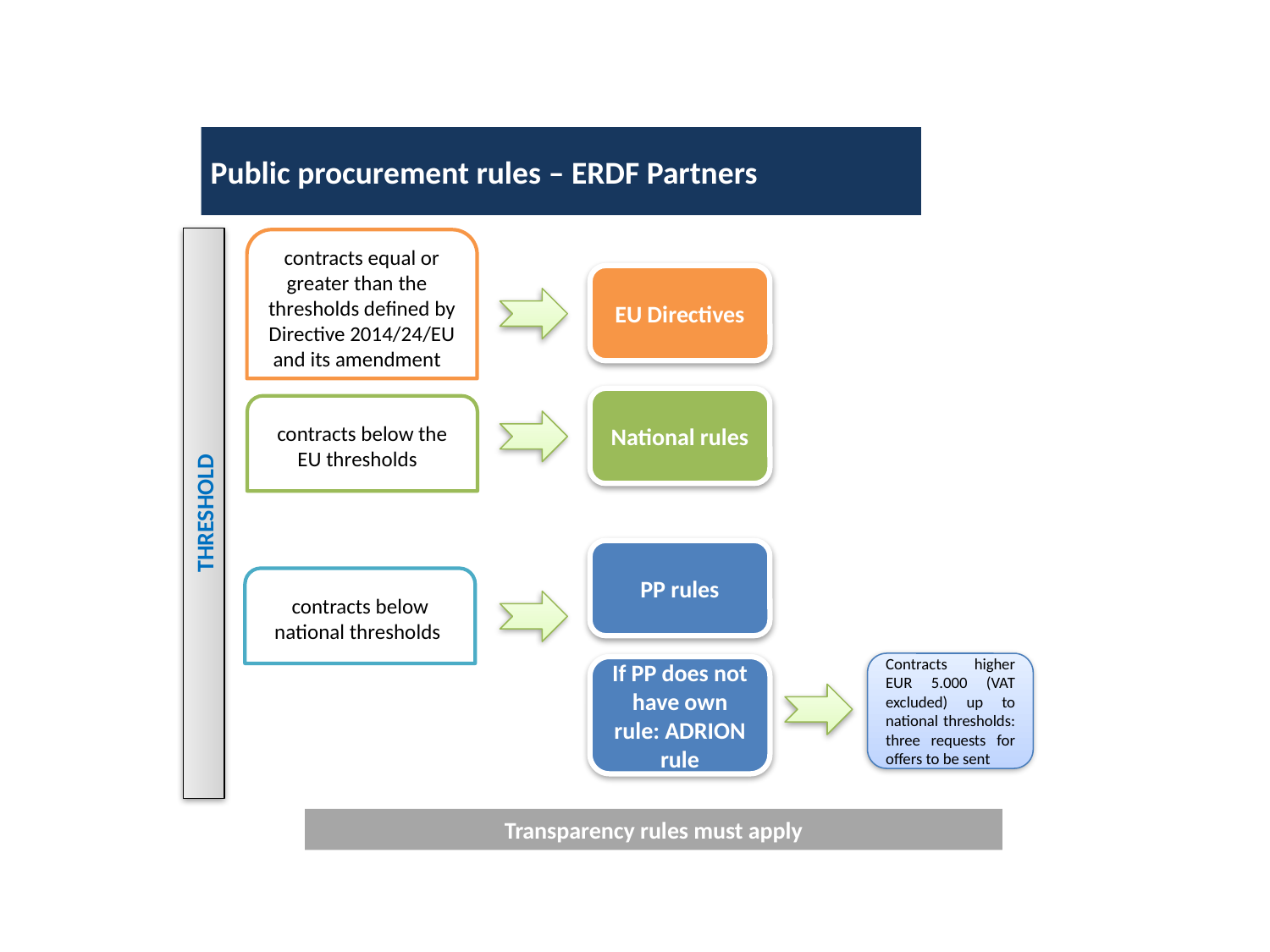

Public procurement rules – ERDF Partners
contracts equal or greater than the   thresholds defined by Directive 2014/24/EU and its amendment
EU Directives

National rules
contracts below the EU thresholds

THRESHOLD
PP rules
contracts below national thresholds

Contracts higher EUR 5.000 (VAT excluded) up to national thresholds: three requests for offers to be sent
If PP does not have own rule: ADRION rule

Transparency rules must apply